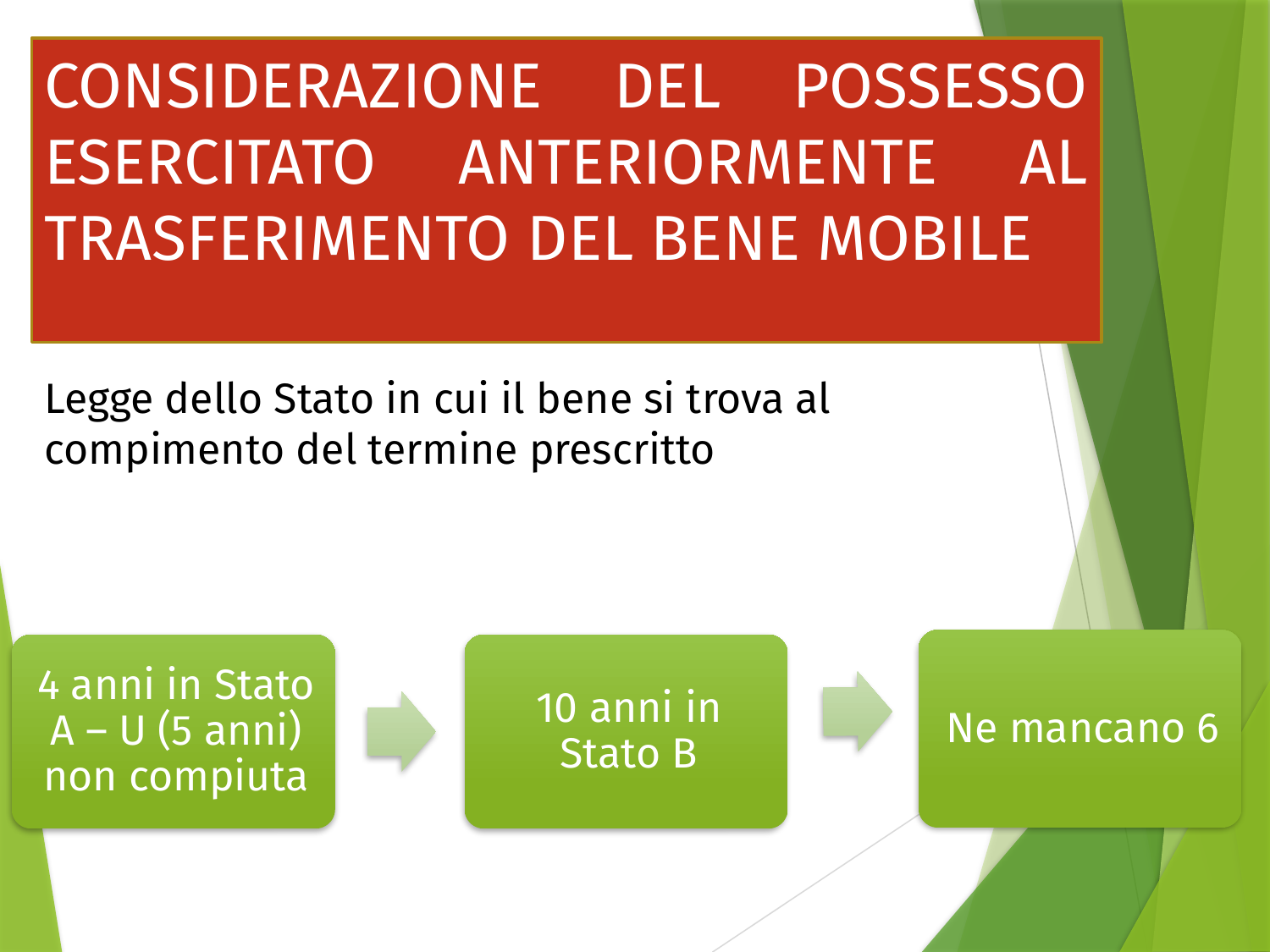

# CONSIDERAZIONE DEL POSSESSO ESERCITATO ANTERIORMENTE AL TRASFERIMENTO DEL BENE MOBILE
Legge dello Stato in cui il bene si trova al compimento del termine prescritto
4 anni in Stato A – U (5 anni) non compiuta

10 anni in Stato B

Ne mancano 6